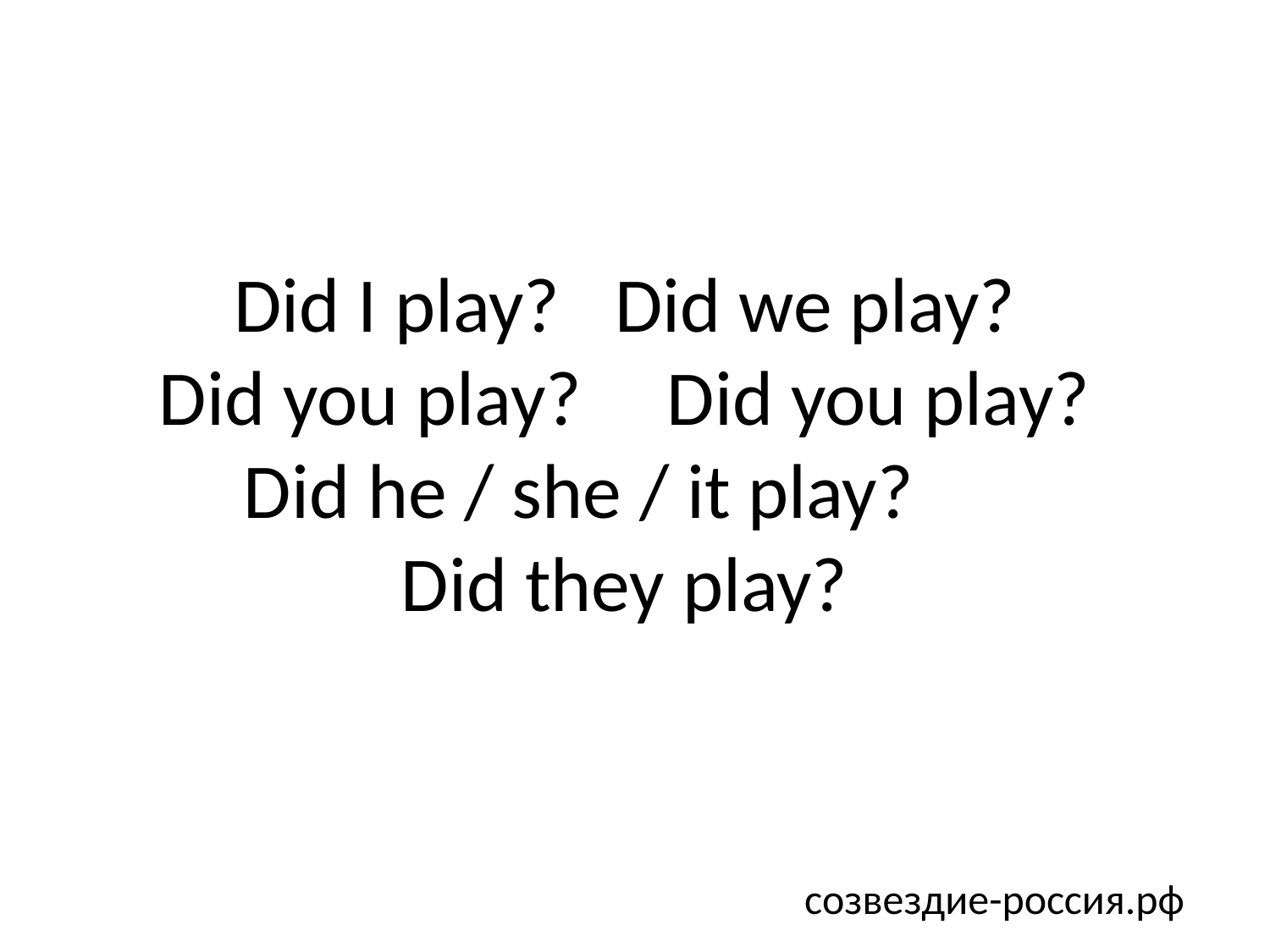

# Did I play?	Did we play? Did you play?	Did you play? Did he / she / it play? Did they play?
созвездие-россия.рф